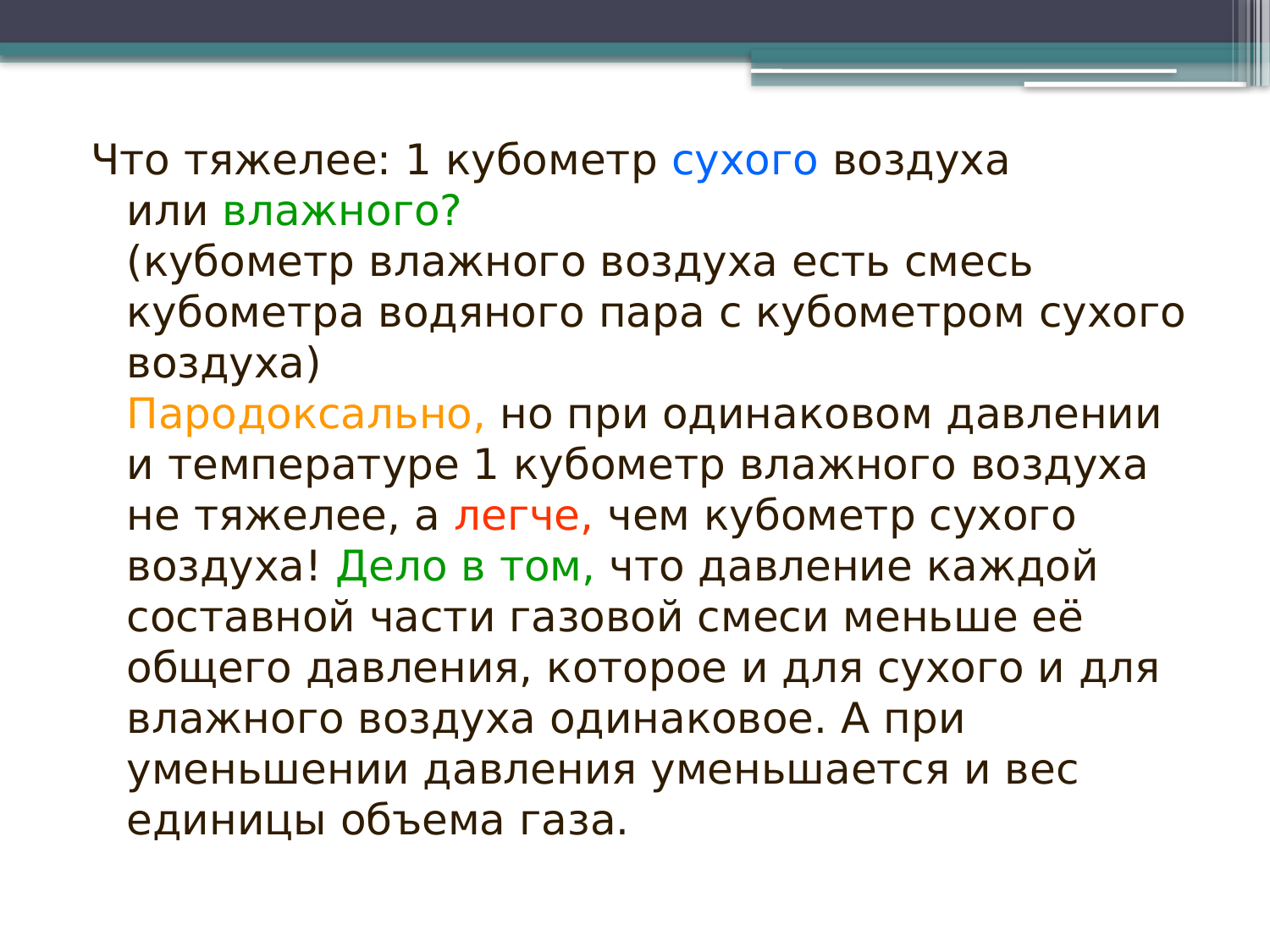

Что тяжелее: 1 кубометр сухого воздуха или влажного? 
(кубометр влажного воздуха есть смесь кубометра водяного пара с кубометром сухого воздуха)
Пародоксально, но при одинаковом давлении и температуре 1 кубометр влажного воздуха не тяжелее, а легче, чем кубометр сухого воздуха! Дело в том, что давление каждой составной части газовой смеси меньше её общего давления, которое и для сухого и для влажного воздуха одинаковое. А при уменьшении давления уменьшается и вес единицы объема газа.